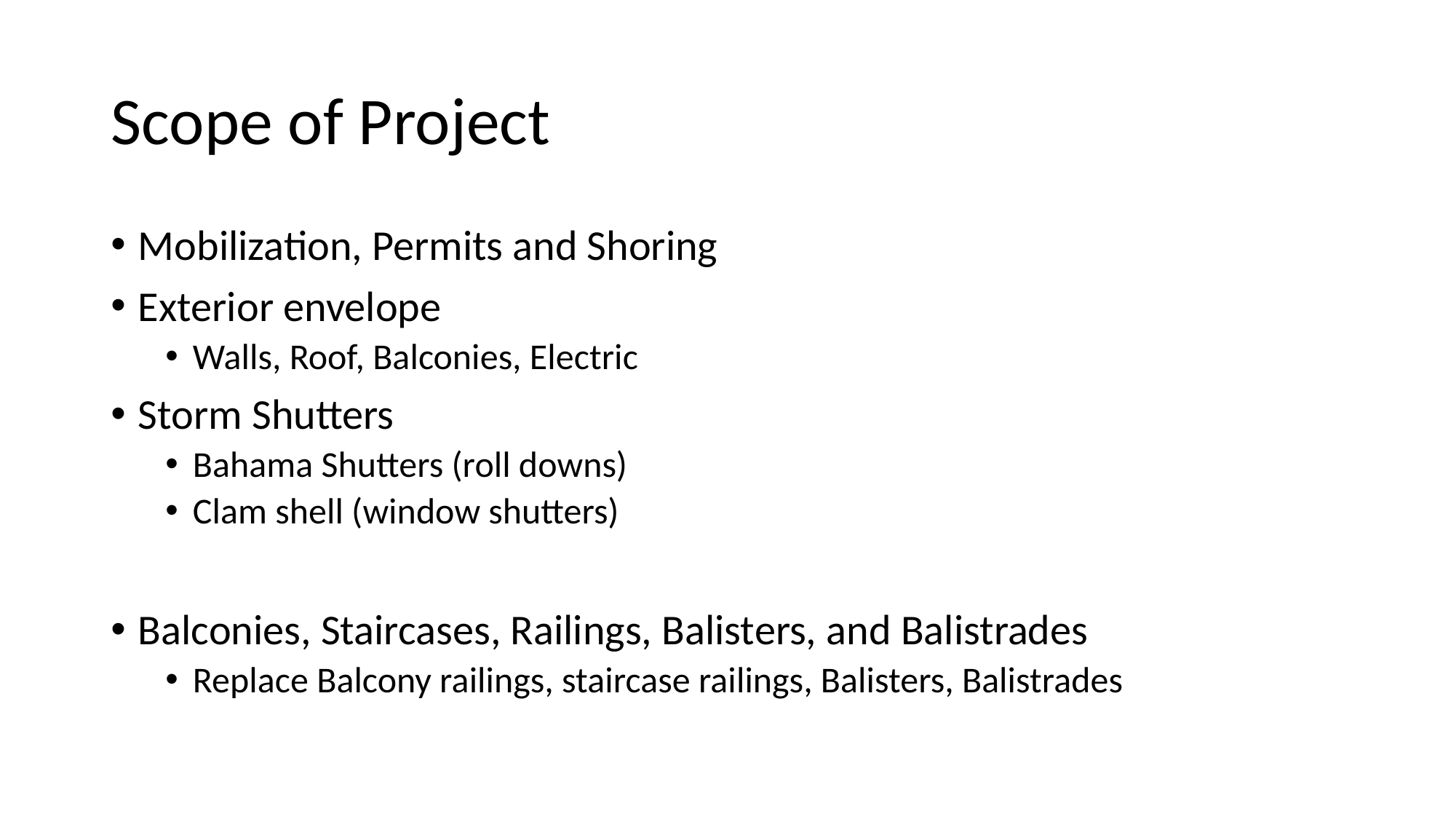

# Scope of Project
Mobilization, Permits and Shoring
Exterior envelope
Walls, Roof, Balconies, Electric
Storm Shutters
Bahama Shutters (roll downs)
Clam shell (window shutters)

Balconies, Staircases, Railings, Balisters, and Balistrades
Replace Balcony railings, staircase railings, Balisters, Balistrades